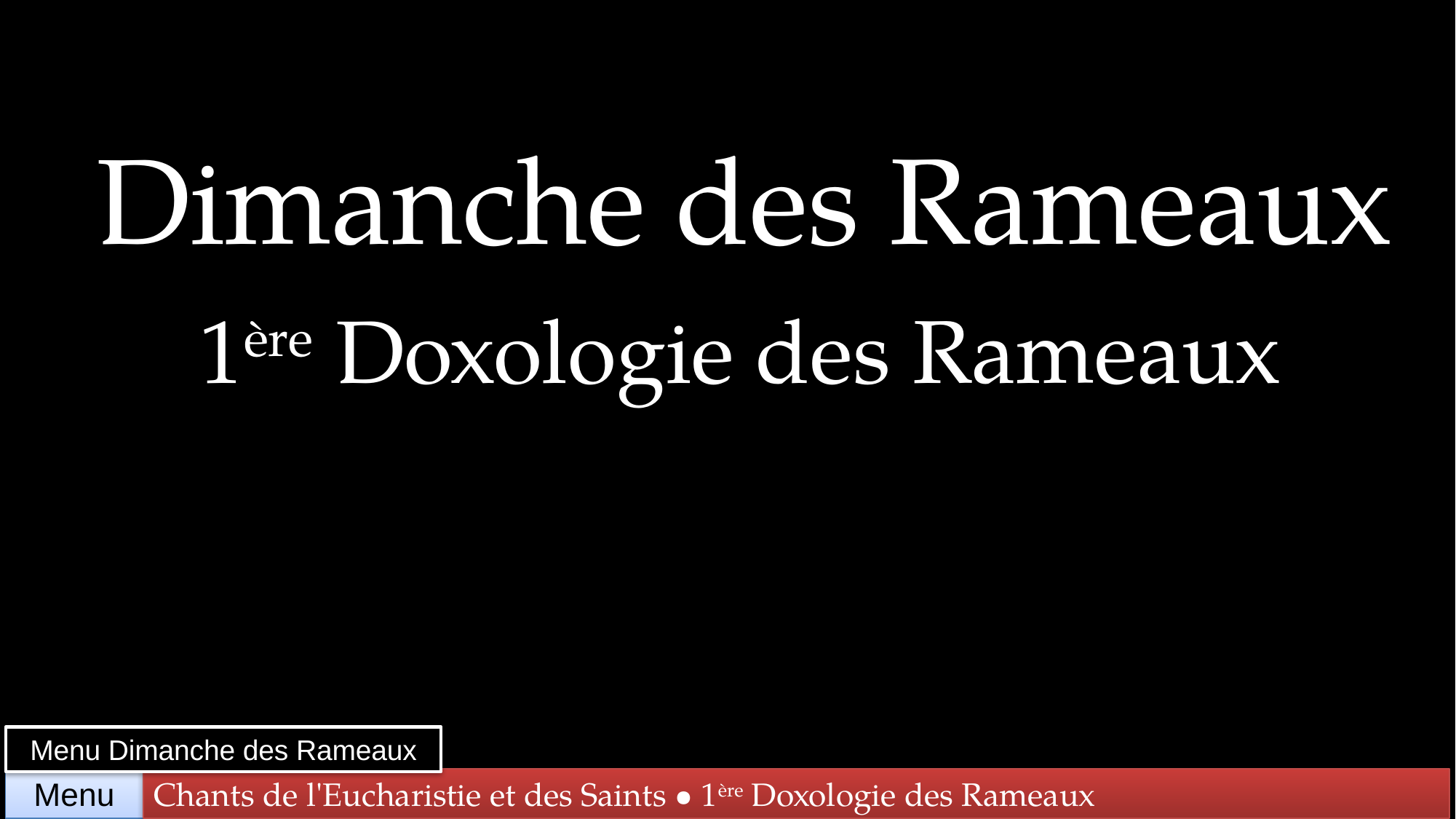

Dimanche des Rameaux
1ère Doxologie des Rameaux
Menu Dimanche des Rameaux
Chants de l'Eucharistie et des Saints • 1ère Doxologie des Rameaux
Menu